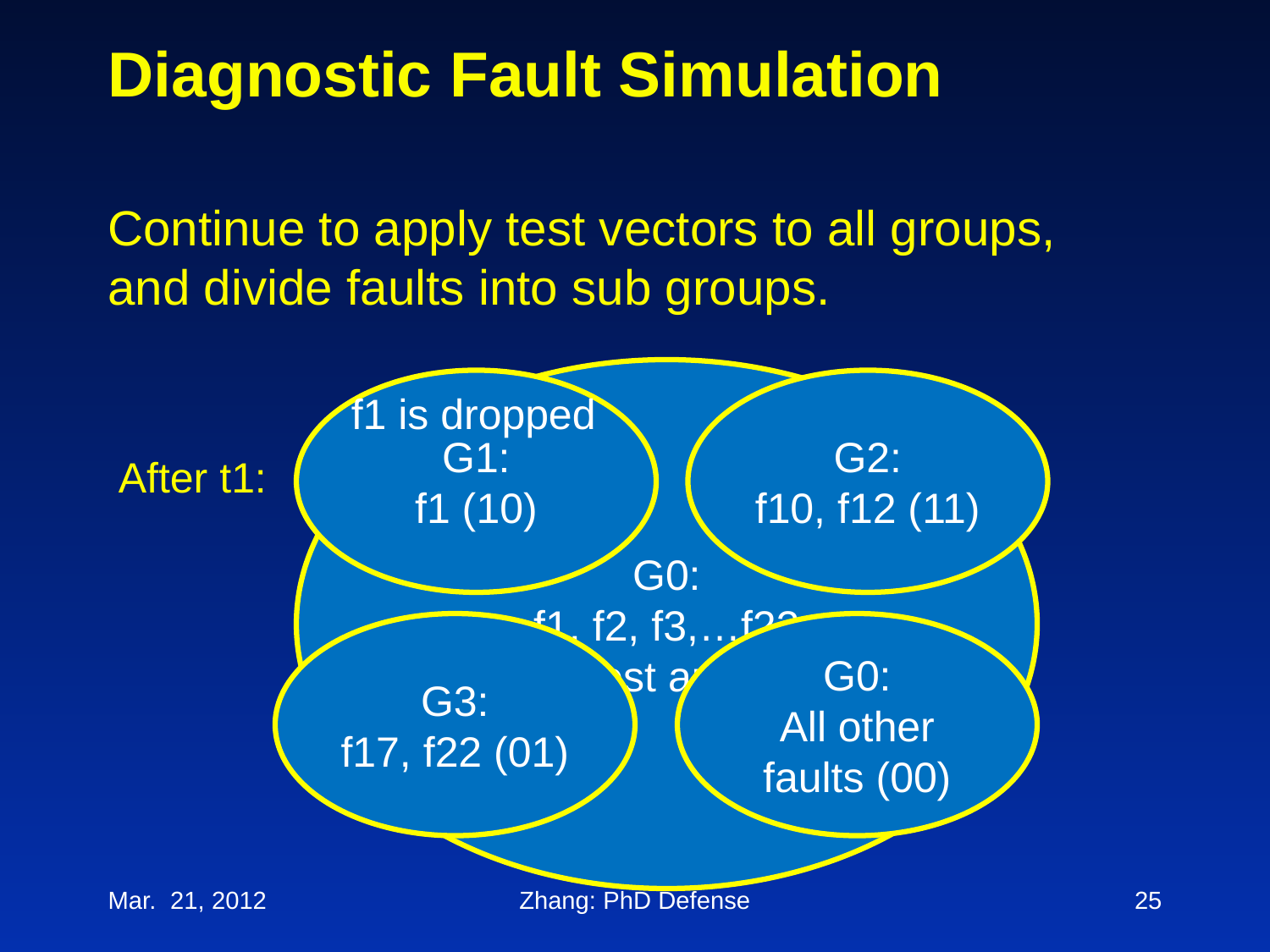

# Diagnostic Fault Simulation
Continue to apply test vectors to all groups, and divide faults into sub groups.
G0:
f1, f2, f3,…f22
(no test applied)
G1:
f1 (10)
G2:
f10, f12 (11)
f1 is dropped
After t1:
G3:
f17, f22 (01)
G0:
All other faults (00)
Mar.  21, 2012
Zhang: PhD Defense
25